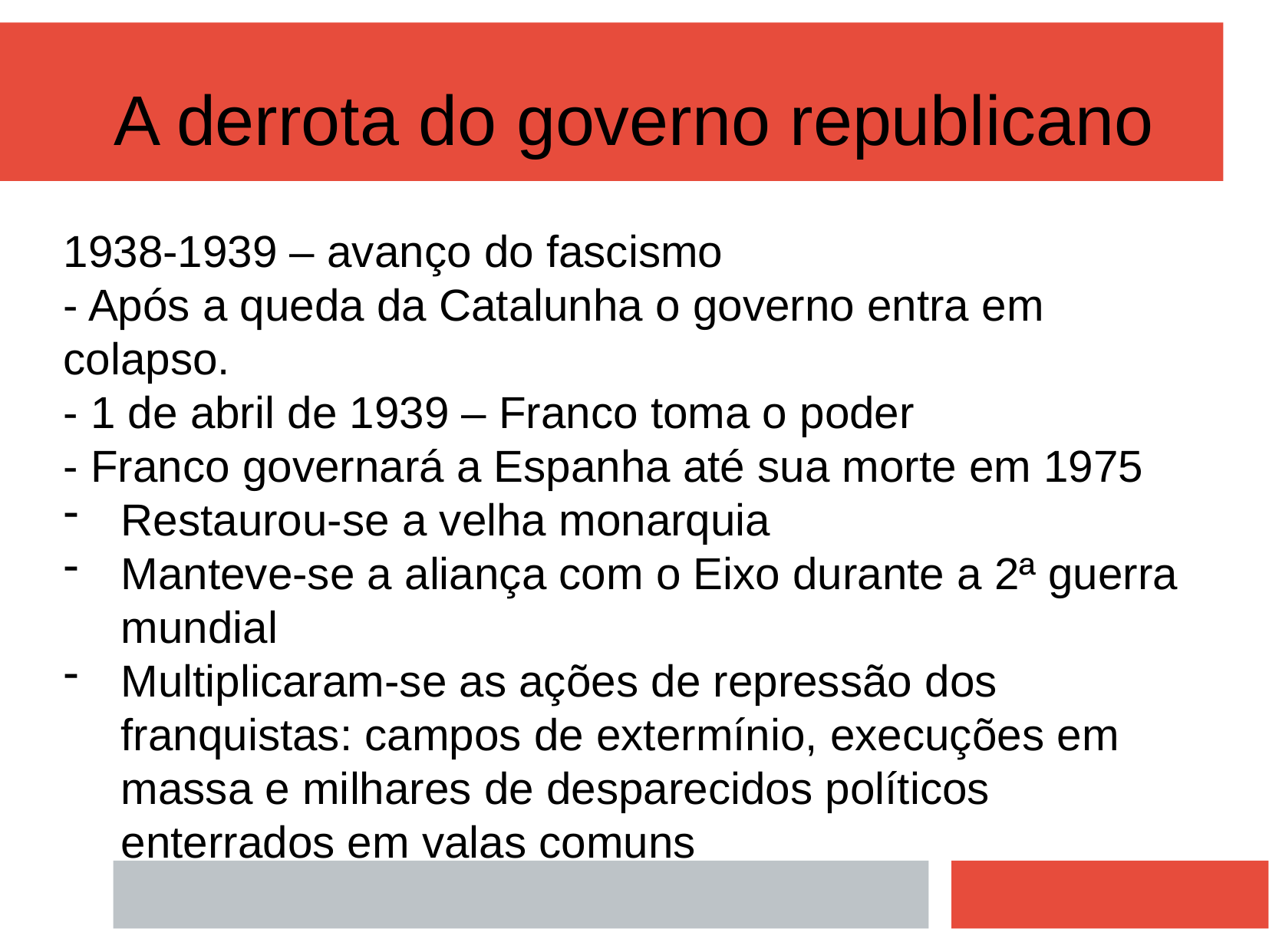

A derrota do governo republicano
1938-1939 – avanço do fascismo
- Após a queda da Catalunha o governo entra em colapso.
- 1 de abril de 1939 – Franco toma o poder
- Franco governará a Espanha até sua morte em 1975
Restaurou-se a velha monarquia
Manteve-se a aliança com o Eixo durante a 2ª guerra mundial
Multiplicaram-se as ações de repressão dos franquistas: campos de extermínio, execuções em massa e milhares de desparecidos políticos enterrados em valas comuns